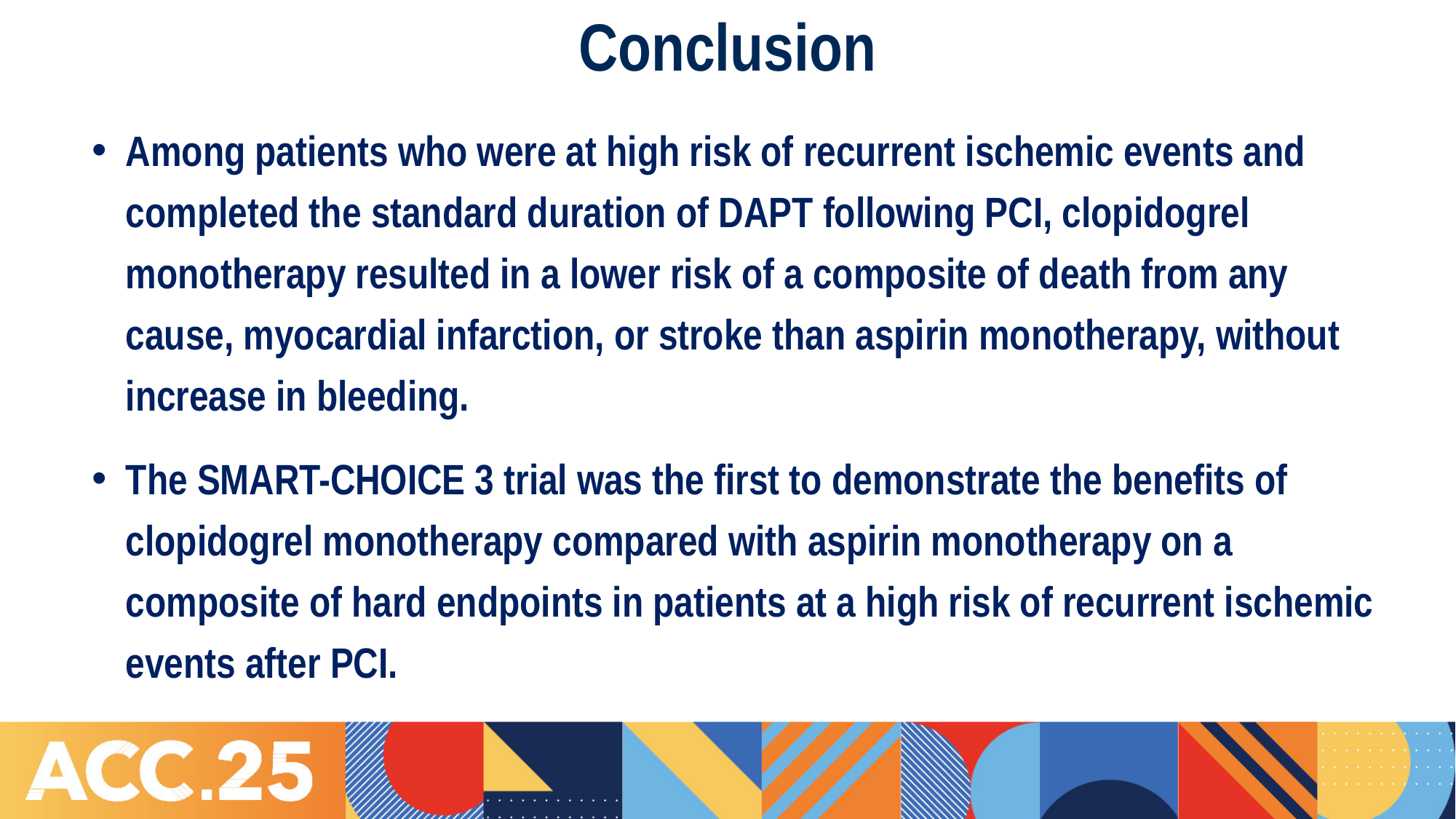

Conclusion
Among patients who were at high risk of recurrent ischemic events and completed the standard duration of DAPT following PCI, clopidogrel monotherapy resulted in a lower risk of a composite of death from any cause, myocardial infarction, or stroke than aspirin monotherapy, without increase in bleeding.
The SMART-CHOICE 3 trial was the first to demonstrate the benefits of clopidogrel monotherapy compared with aspirin monotherapy on a composite of hard endpoints in patients at a high risk of recurrent ischemic events after PCI.